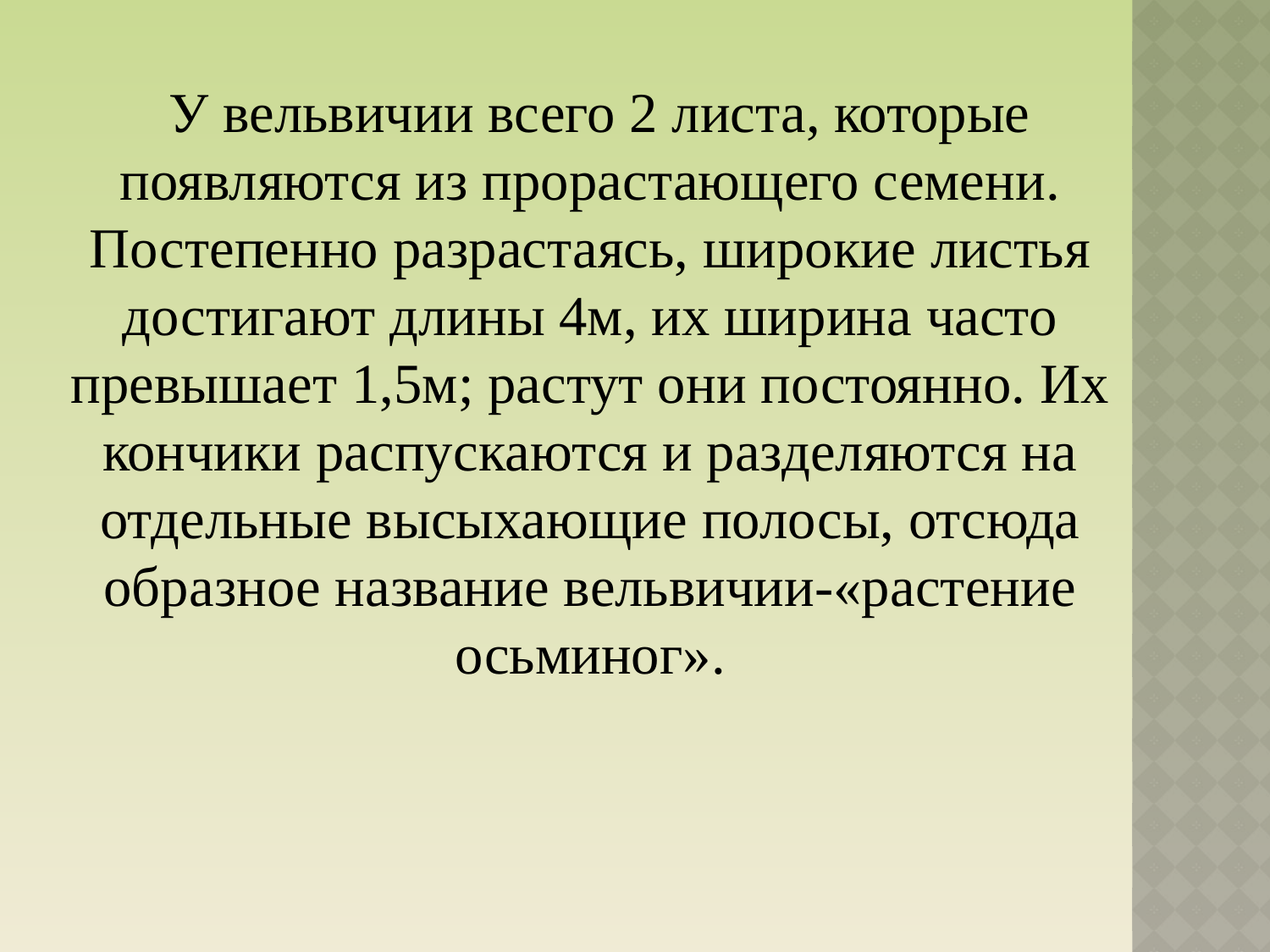

У вельвичии всего 2 листа, которые появляются из прорастающего семени. Постепенно разрастаясь, широкие листья достигают длины 4м, их ширина часто превышает 1,5м; растут они постоянно. Их кончики распускаются и разделяются на отдельные высыхающие полосы, отсюда образное название вельвичии-«растение осьминог».